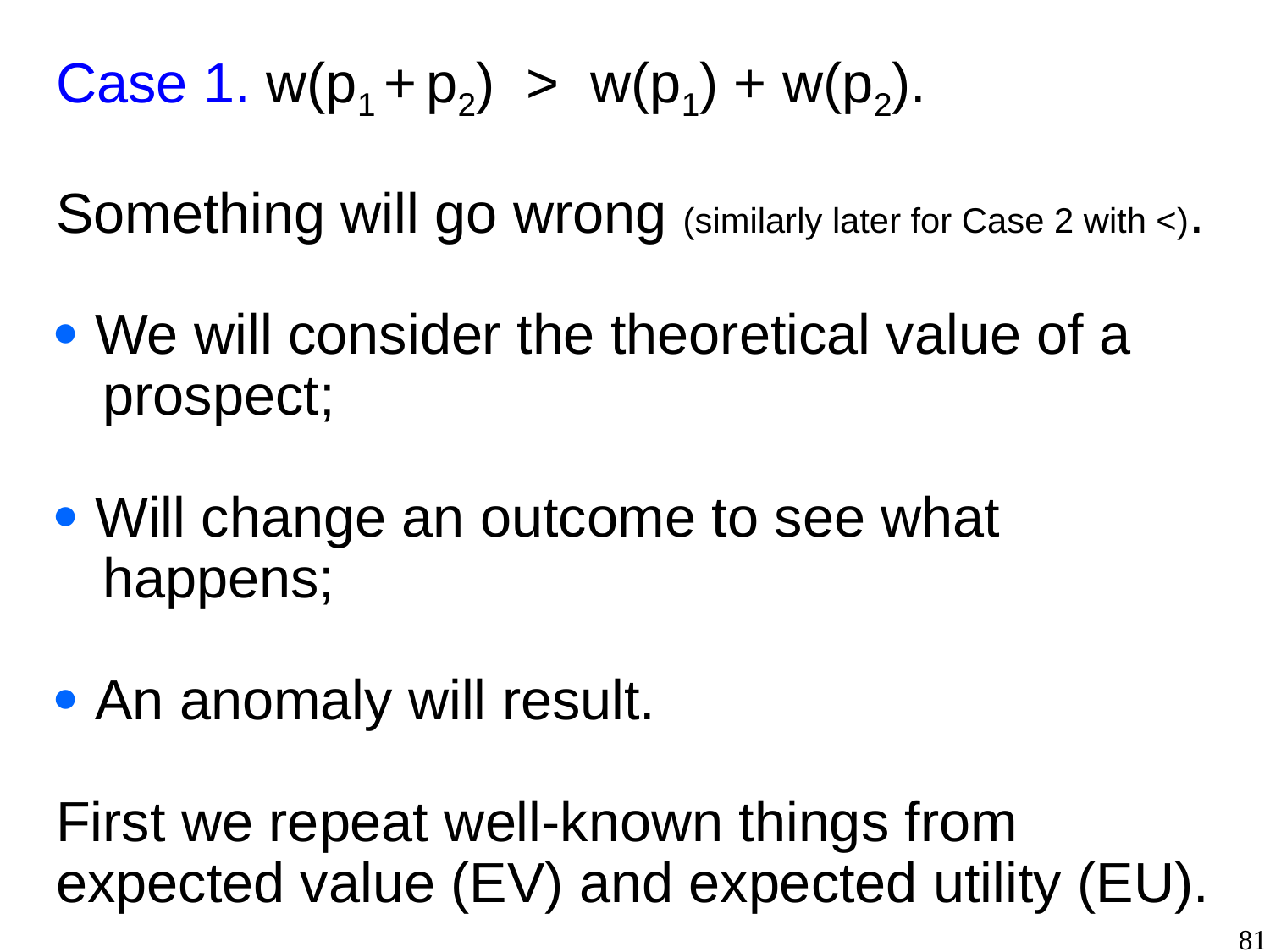

Case 1. w(p1 + p2)  >  w(p1) + w(p2).
Something will go wrong (similarly later for Case 2 with <).
• We will consider the theoretical value of a
   prospect;
• Will change an outcome to see what
   happens;
• An anomaly will result.
First we repeat well-known things from expected value (EV) and expected utility (EU).
81